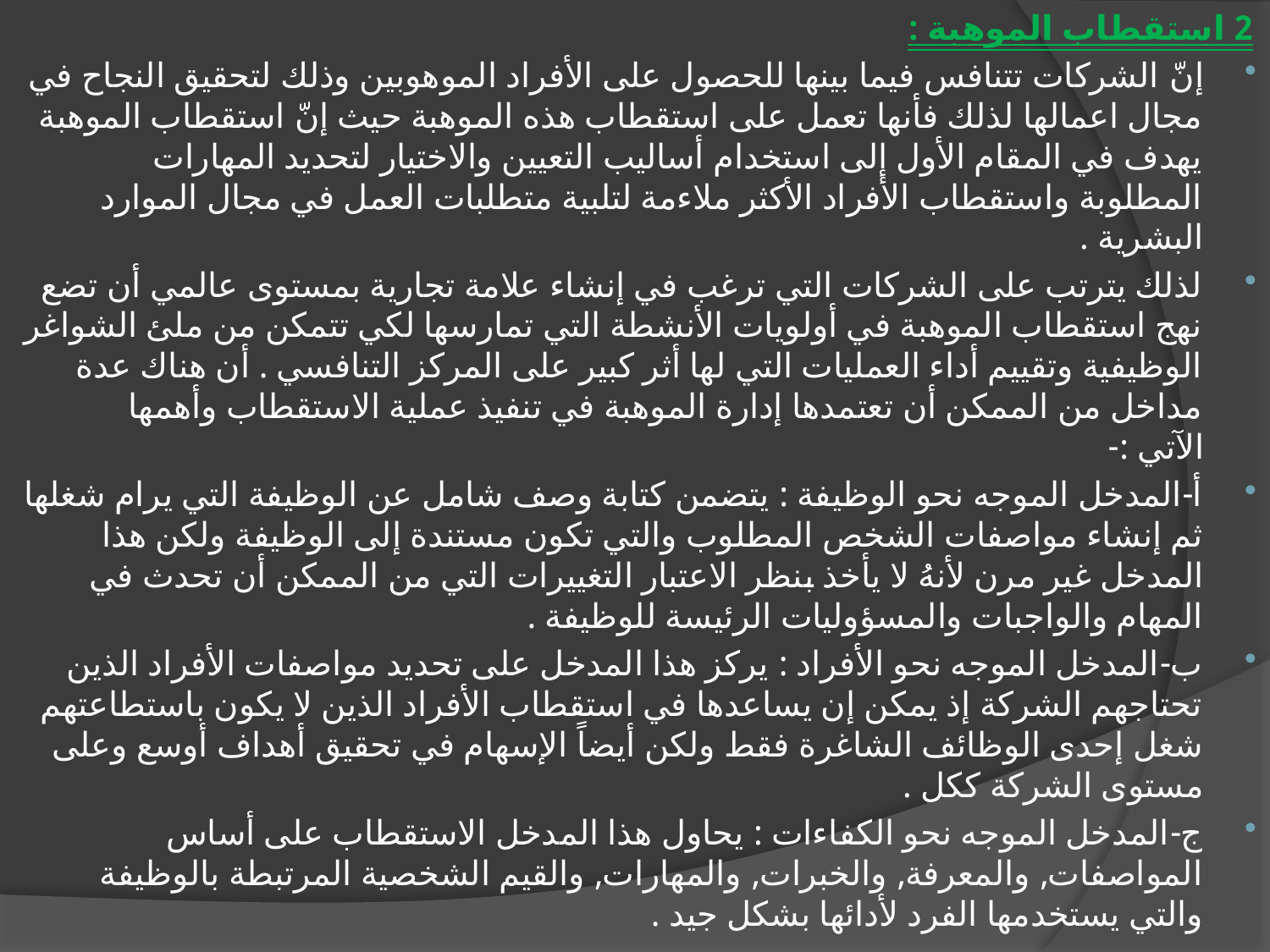

2 استقطاب الموهبة :
إنّ الشركات تتنافس فيما بينها للحصول على الأفراد الموهوبين وذلك لتحقيق النجاح في مجال اعمالها لذلك فأنها تعمل على استقطاب هذه الموهبة حيث إنّ استقطاب الموهبة يهدف في المقام الأول إلى استخدام أساليب التعيين والاختيار لتحديد المهارات المطلوبة واستقطاب الأفراد الأكثر ملاءمة لتلبية متطلبات العمل في مجال الموارد البشرية .
لذلك يترتب على الشركات التي ترغب في إنشاء علامة تجارية بمستوى عالمي أن تضع نهج استقطاب الموهبة في أولويات الأنشطة التي تمارسها لكي تتمكن من ملئ الشواغر الوظيفية وتقييم أداء العمليات التي لها أثر كبير على المركز التنافسي . أن هناك عدة مداخل من الممكن أن تعتمدها إدارة الموهبة في تنفيذ عملية الاستقطاب وأهمها الآتي :-
أ-المدخل الموجه نحو الوظيفة : يتضمن كتابة وصف شامل عن الوظيفة التي يرام شغلها ثم إنشاء مواصفات الشخص المطلوب والتي تكون مستندة إلى الوظيفة ولكن هذا المدخل غير مرن لأنهُ لا يأخذ بنظر الاعتبار التغييرات التي من الممكن أن تحدث في المهام والواجبات والمسؤوليات الرئيسة للوظيفة .
ب-المدخل الموجه نحو الأفراد : يركز هذا المدخل على تحديد مواصفات الأفراد الذين تحتاجهم الشركة إذ يمكن إن يساعدها في استقطاب الأفراد الذين لا يكون باستطاعتهم شغل إحدى الوظائف الشاغرة فقط ولكن أيضاً الإسهام في تحقيق أهداف أوسع وعلى مستوى الشركة ككل .
ج-المدخل الموجه نحو الكفاءات : يحاول هذا المدخل الاستقطاب على أساس المواصفات, والمعرفة, والخبرات, والمهارات, والقيم الشخصية المرتبطة بالوظيفة والتي يستخدمها الفرد لأدائها بشكل جيد .